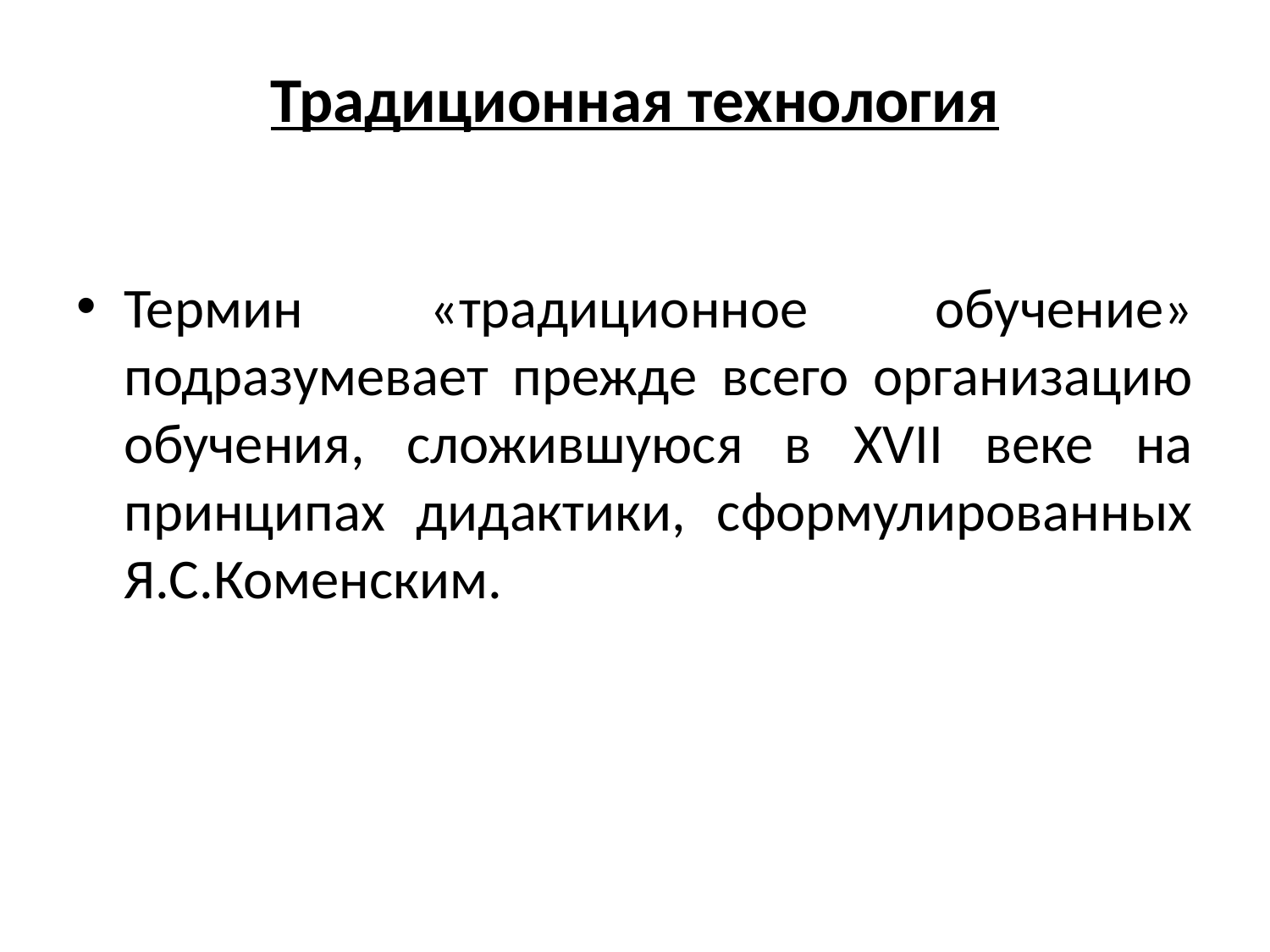

# Традиционная технология

Термин «традиционное обучение» подразумевает прежде всего организацию обучения, сложившуюся в XVII веке на принципах дидактики, сформулированных Я.С.Коменским.